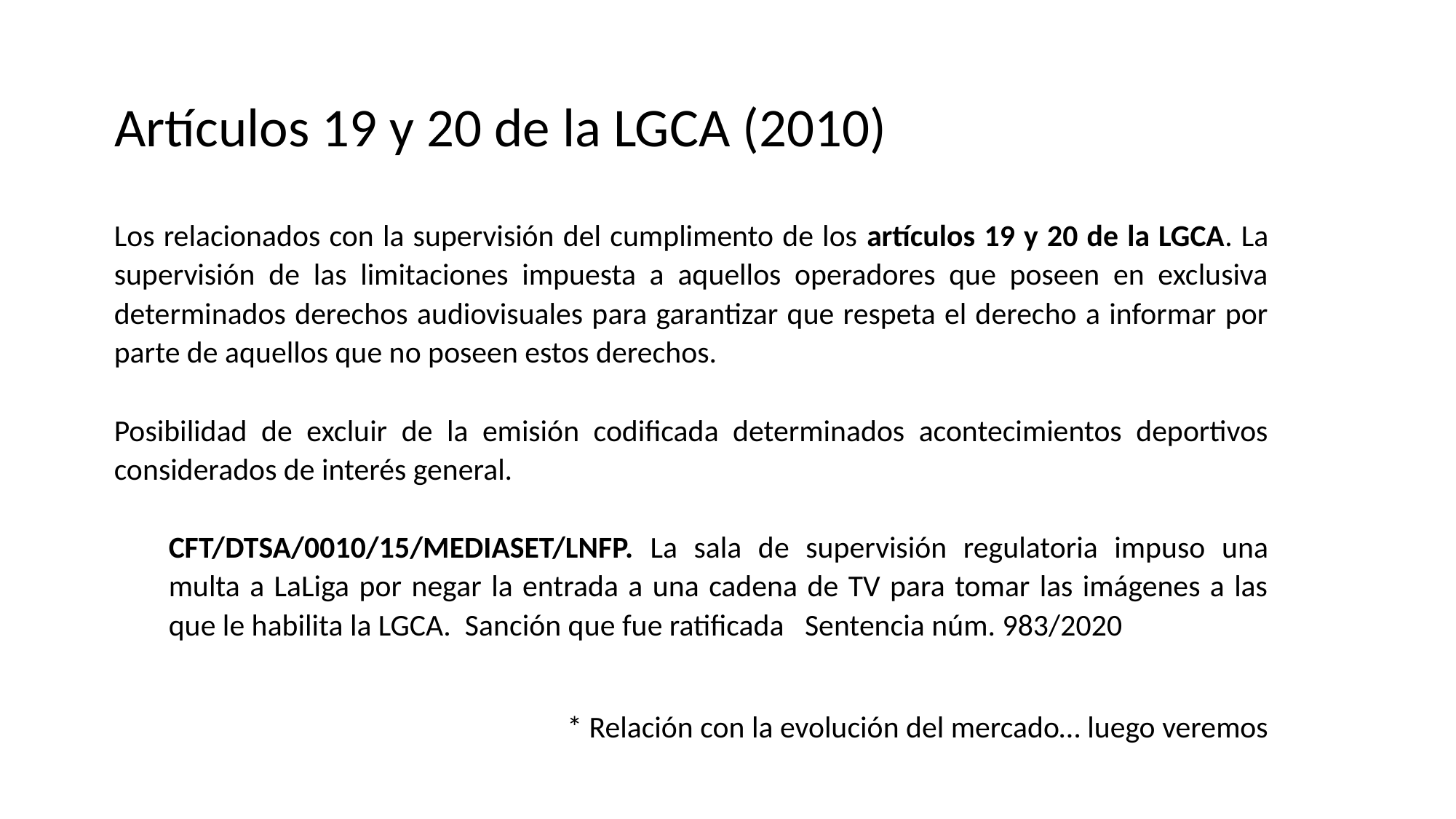

# Artículos 19 y 20 de la LGCA (2010)
Los relacionados con la supervisión del cumplimento de los artículos 19 y 20 de la LGCA. La supervisión de las limitaciones impuesta a aquellos operadores que poseen en exclusiva determinados derechos audiovisuales para garantizar que respeta el derecho a informar por parte de aquellos que no poseen estos derechos.

Posibilidad de excluir de la emisión codificada determinados acontecimientos deportivos considerados de interés general.

CFT/DTSA/0010/15/MEDIASET/LNFP. La sala de supervisión regulatoria impuso una multa a LaLiga por negar la entrada a una cadena de TV para tomar las imágenes a las que le habilita la LGCA.  Sanción que fue ratificada   Sentencia núm. 983/2020

* Relación con la evolución del mercado… luego veremos